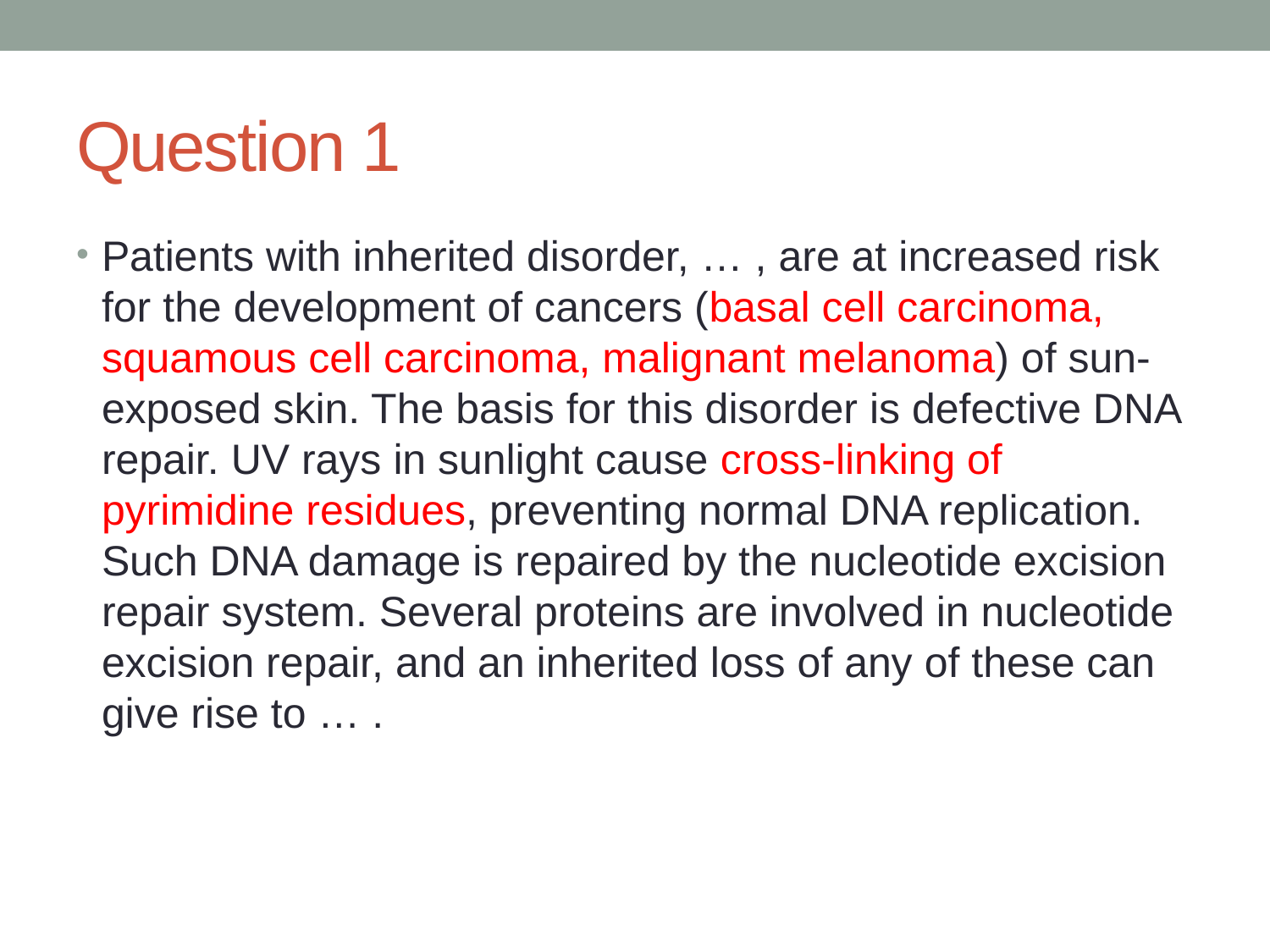

# Question 1
Patients with inherited disorder, … , are at increased risk for the development of cancers (basal cell carcinoma, squamous cell carcinoma, malignant melanoma) of sun-exposed skin. The basis for this disorder is defective DNA repair. UV rays in sunlight cause cross-linking of pyrimidine residues, preventing normal DNA replication. Such DNA damage is repaired by the nucleotide excision repair system. Several proteins are involved in nucleotide excision repair, and an inherited loss of any of these can give rise to … .